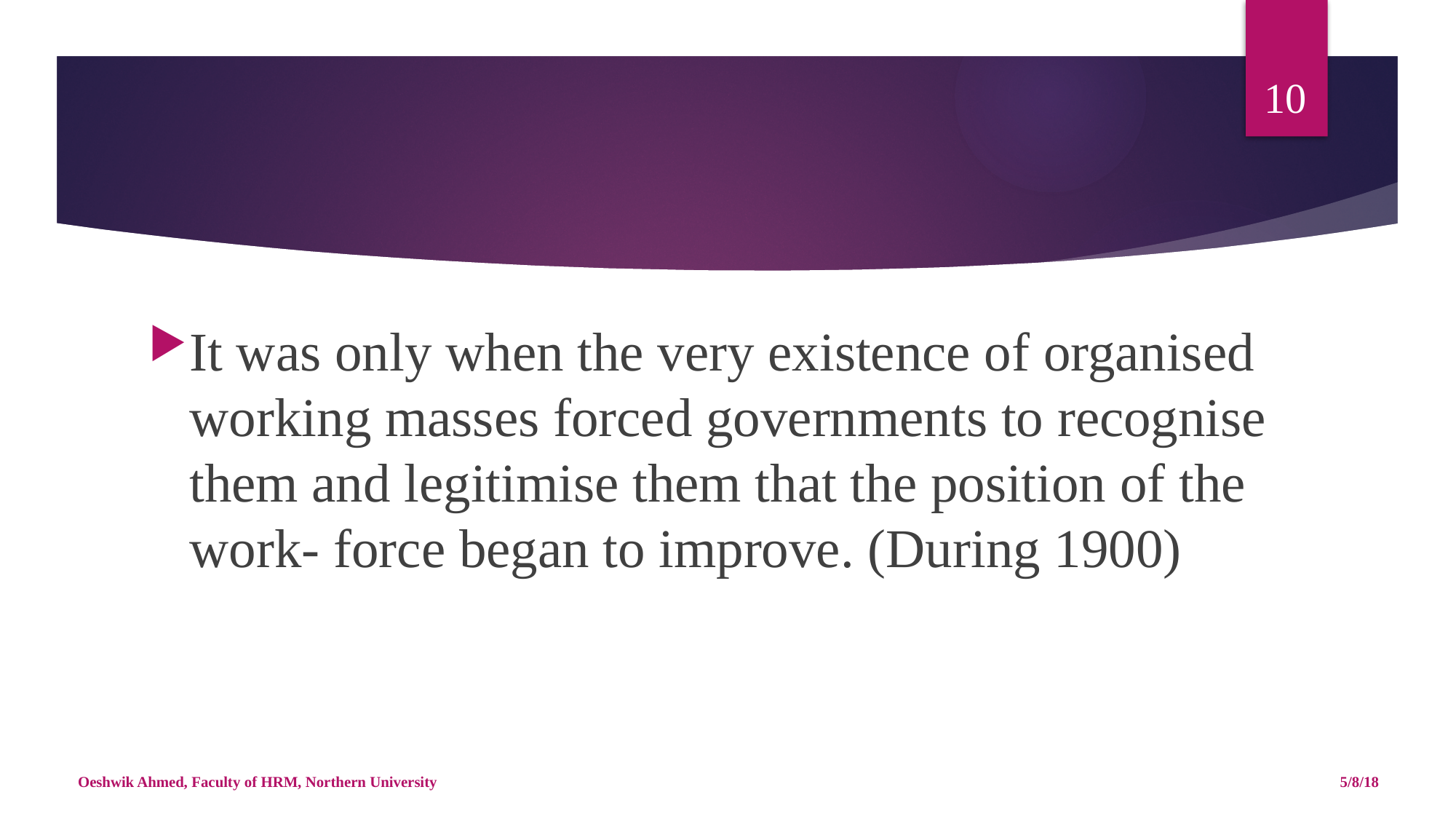

10
#
It was only when the very existence of organised working masses forced governments to recognise them and legitimise them that the position of the work- force began to improve. (During 1900)

Oeshwik Ahmed, Faculty of HRM, Northern University
5/8/18